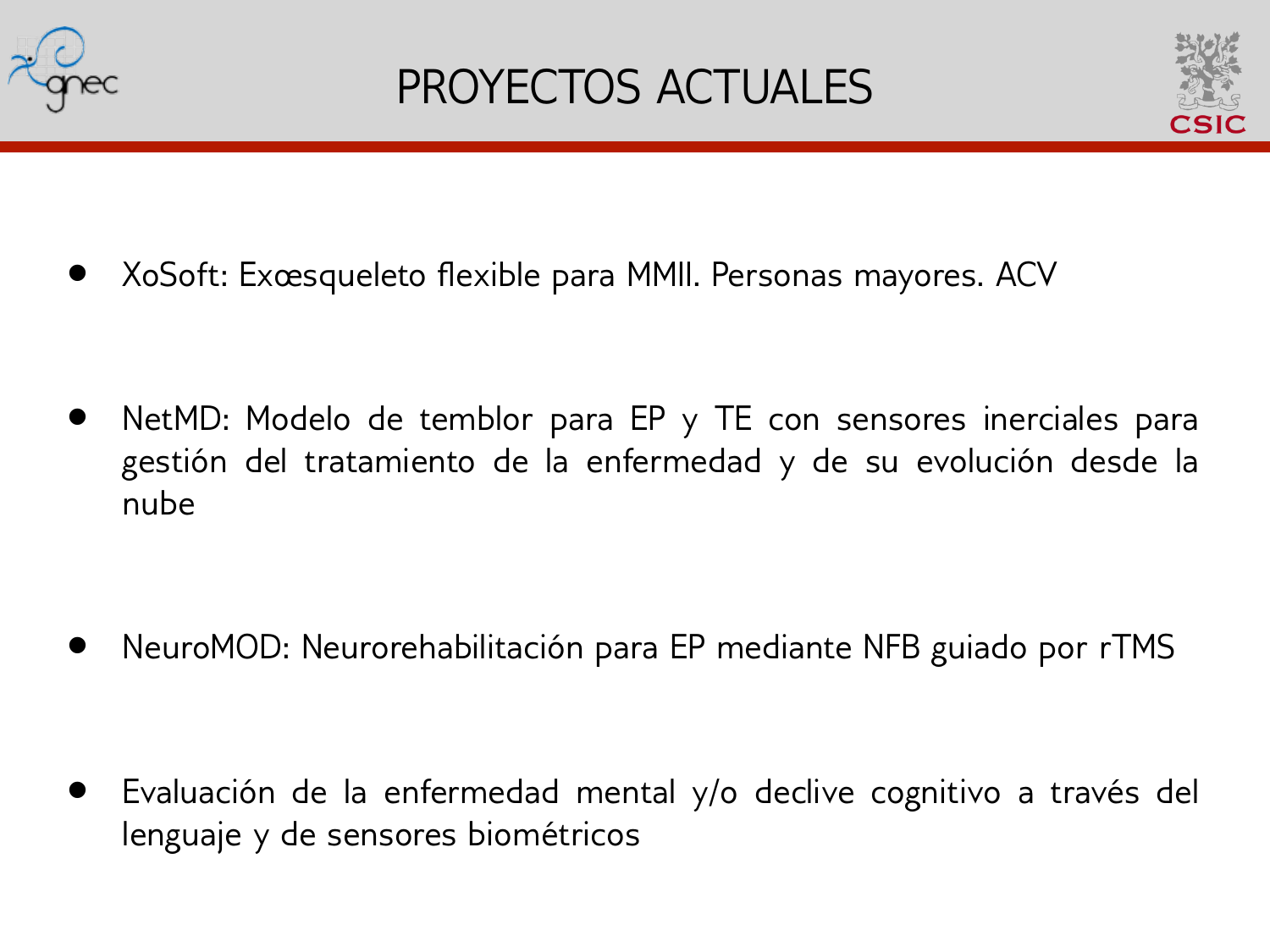

# PROYECTOS ACTUALES
XoSoft: Exoesqueleto flexible para MMII. Personas mayores. ACV

NetMD: Modelo de temblor para EP y TE con sensores inerciales para gestión del tratamiento de la enfermedad y de su evolución desde la nube

NeuroMOD: Neurorehabilitación para EP mediante NFB guiado por rTMS

Evaluación de la enfermedad mental y/o declive cognitivo a través del lenguaje y de sensores biométricos